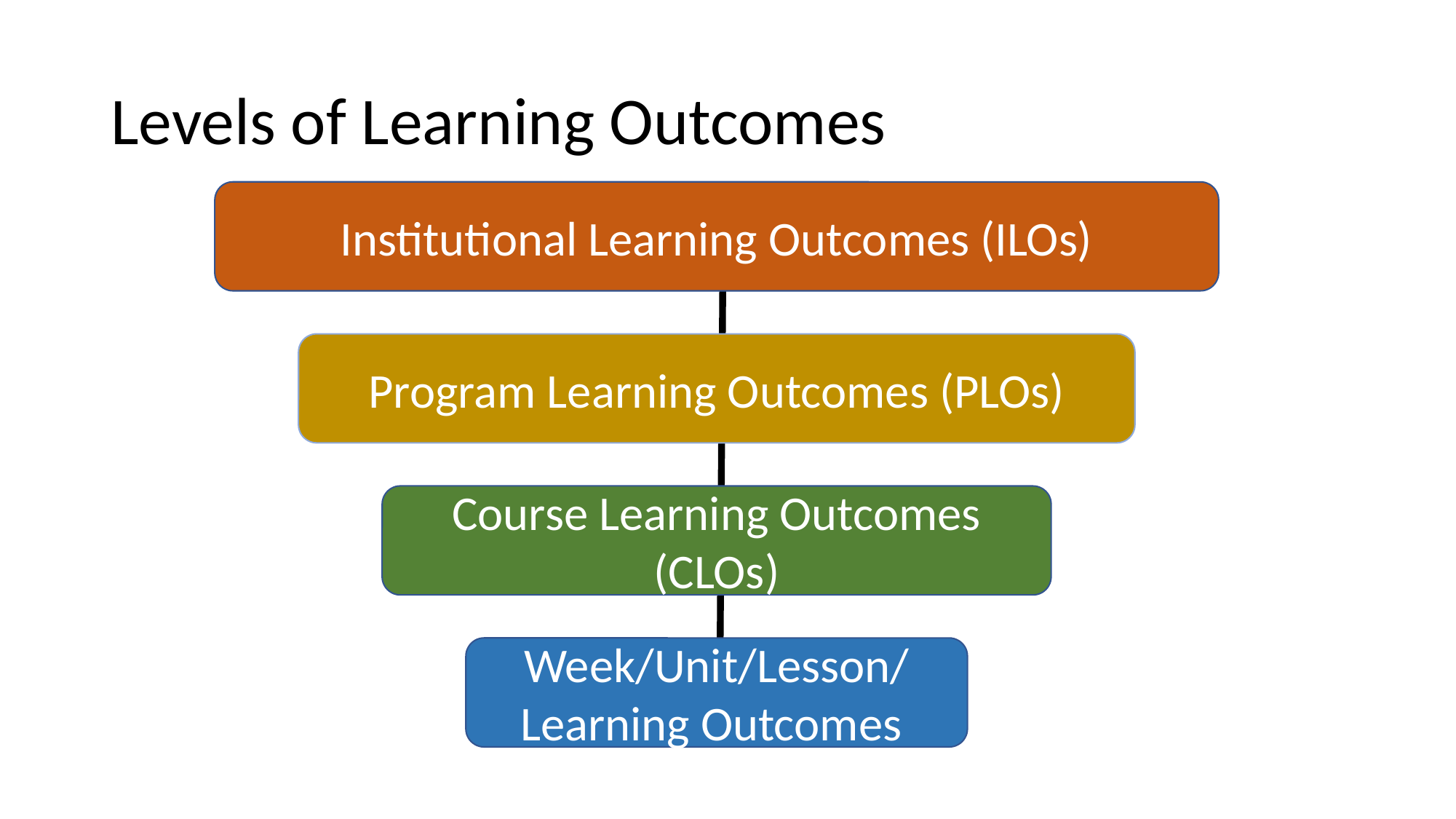

# Levels of Learning Outcomes
Institutional Learning Outcomes (ILOs)
Program Learning Outcomes (PLOs)
Course Learning Outcomes (CLOs)
Week/Unit/Lesson/
Learning Outcomes